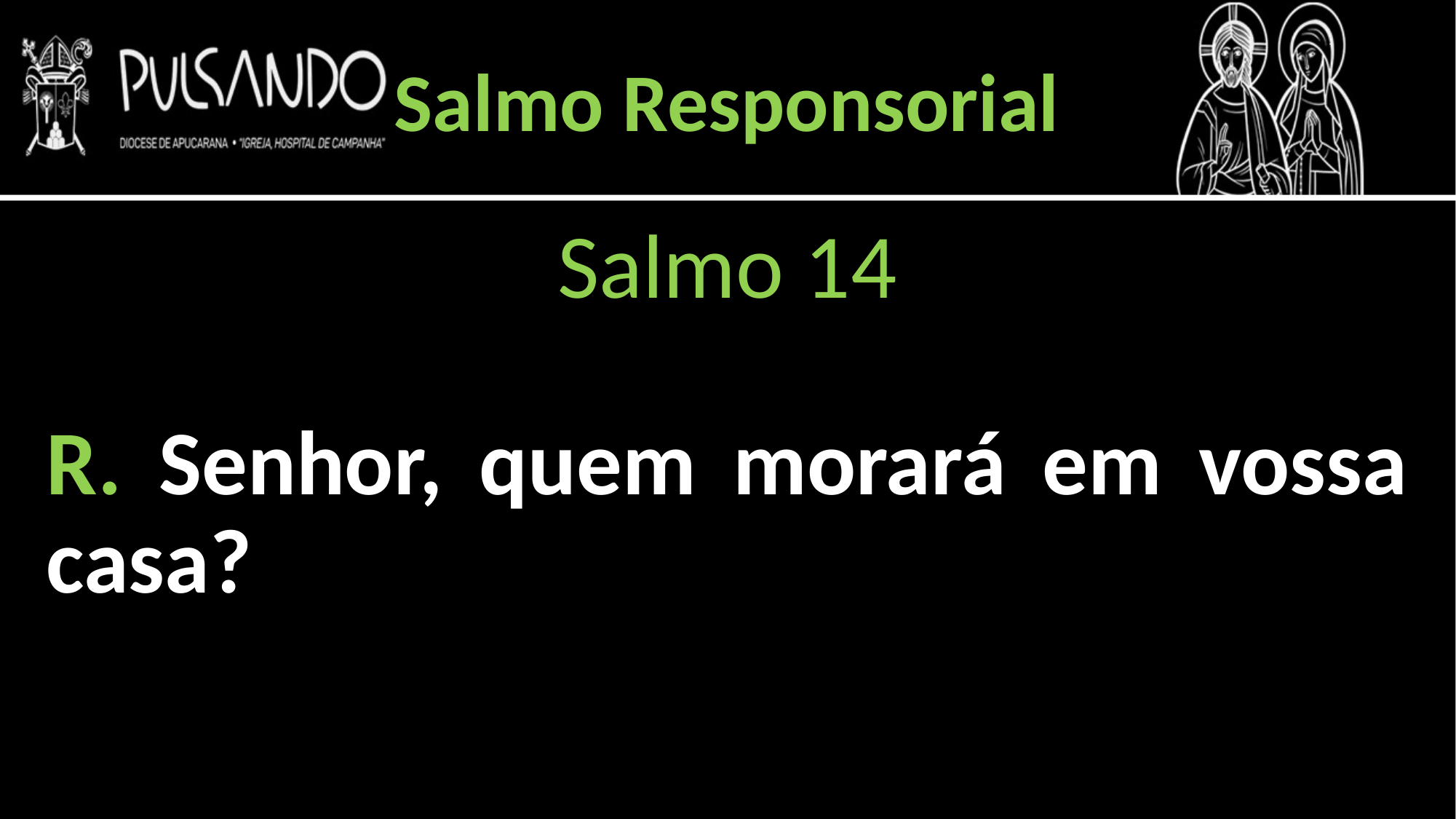

Salmo Responsorial
Salmo 14

R. Senhor, quem morará em vossa casa?